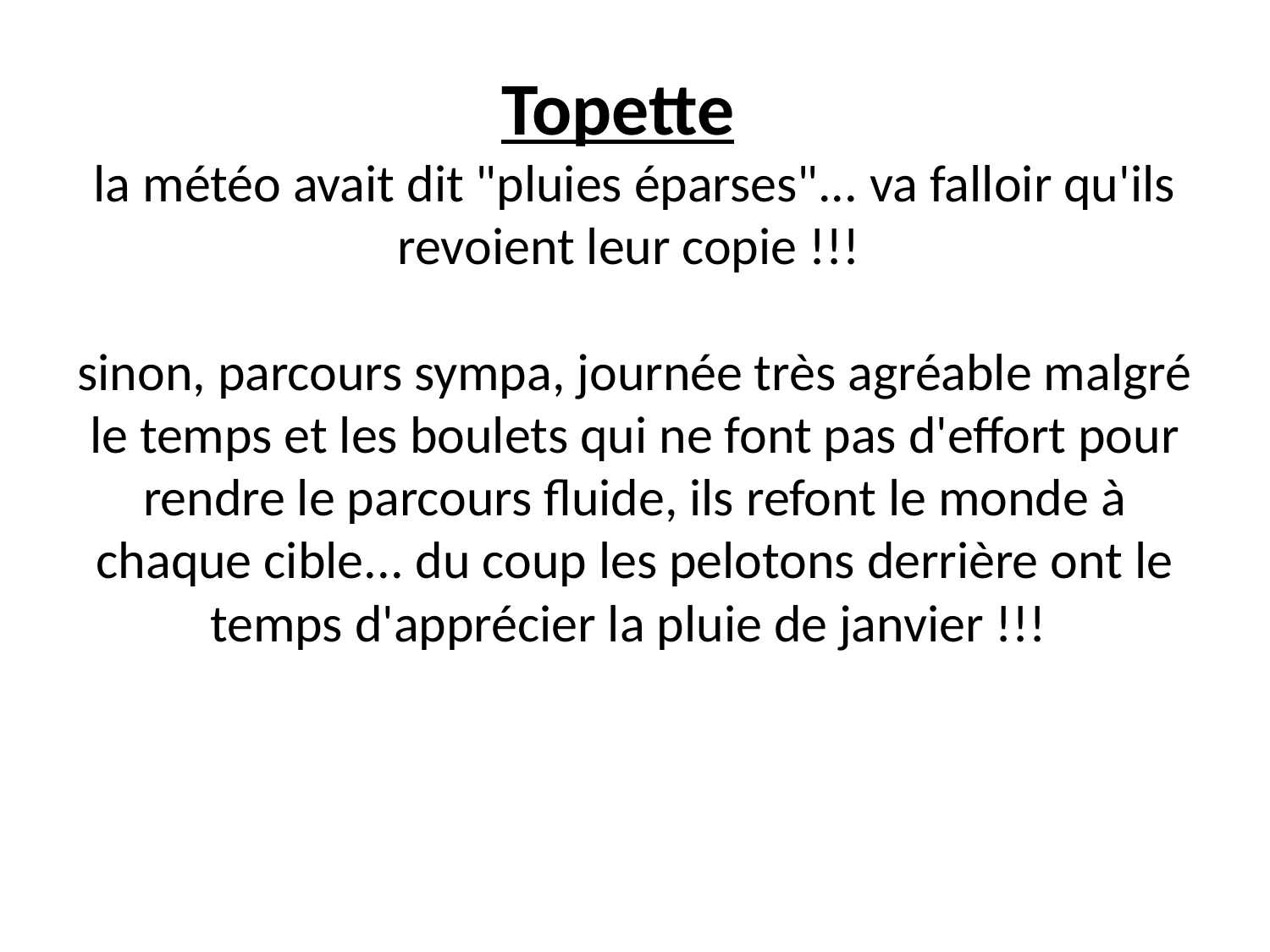

# Topette  la météo avait dit "pluies éparses"... va falloir qu'ils revoient leur copie !!! sinon, parcours sympa, journée très agréable malgré le temps et les boulets qui ne font pas d'effort pour rendre le parcours fluide, ils refont le monde à chaque cible... du coup les pelotons derrière ont le temps d'apprécier la pluie de janvier !!!